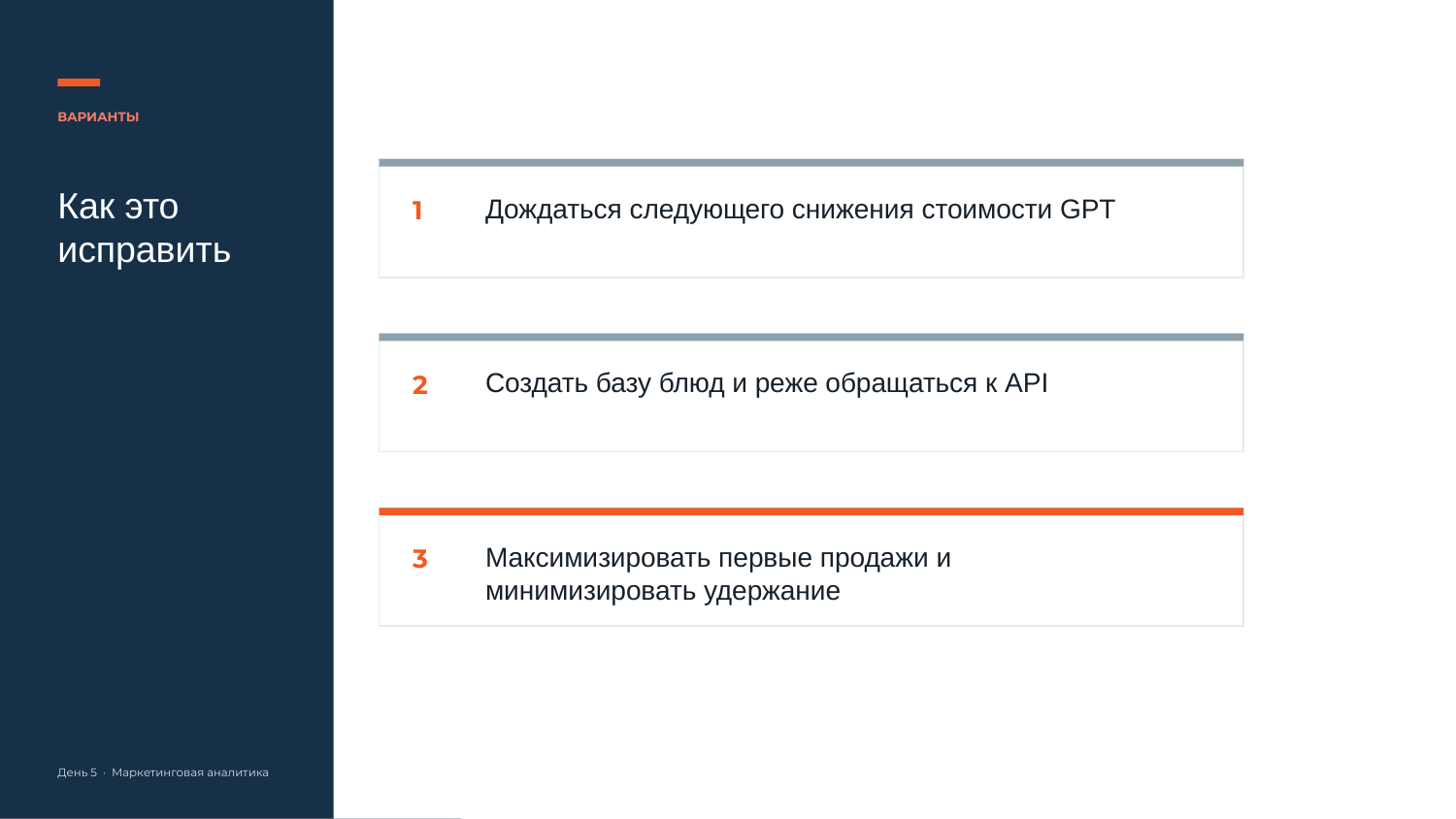

ВАРИАНТЫ

Как это исправить
Дождаться следующего снижения стоимости GPT
1

Создать базу блюд и реже обращаться к API
2

Максимизировать первые продажи и минимизировать удержание
3
День 5  ·  Маркетинговая аналитика